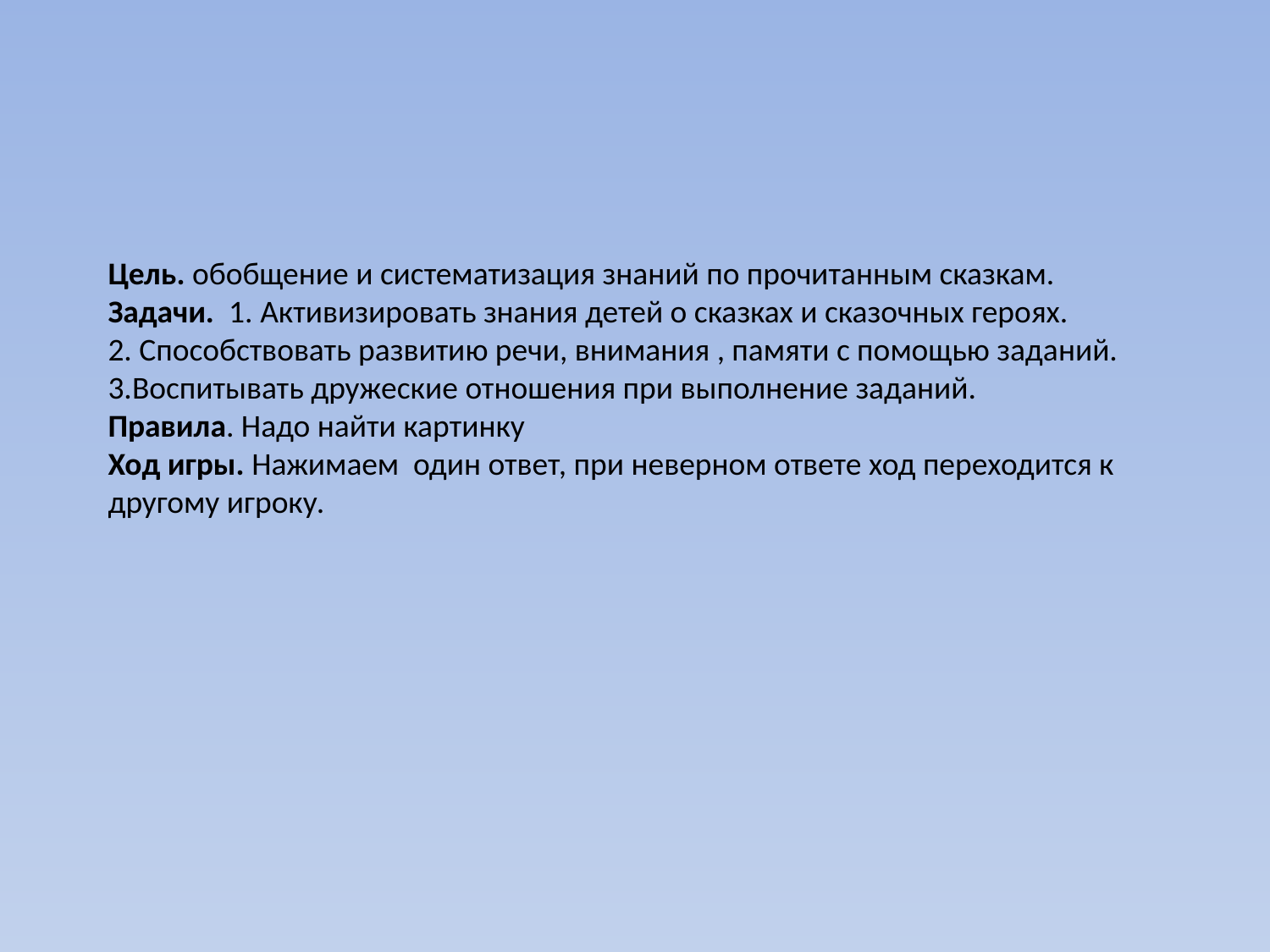

# Цель. обобщение и систематизация знаний по прочитанным сказкам. Задачи.  1. Активизировать знания детей о сказках и сказочных героях. 2. Способствовать развитию речи, внимания , памяти с помощью заданий. 3.Воспитывать дружеские отношения при выполнение заданий. Правила. Надо найти картинку Ход игры. Нажимаем  один ответ, при неверном ответе ход переходится к другому игроку.